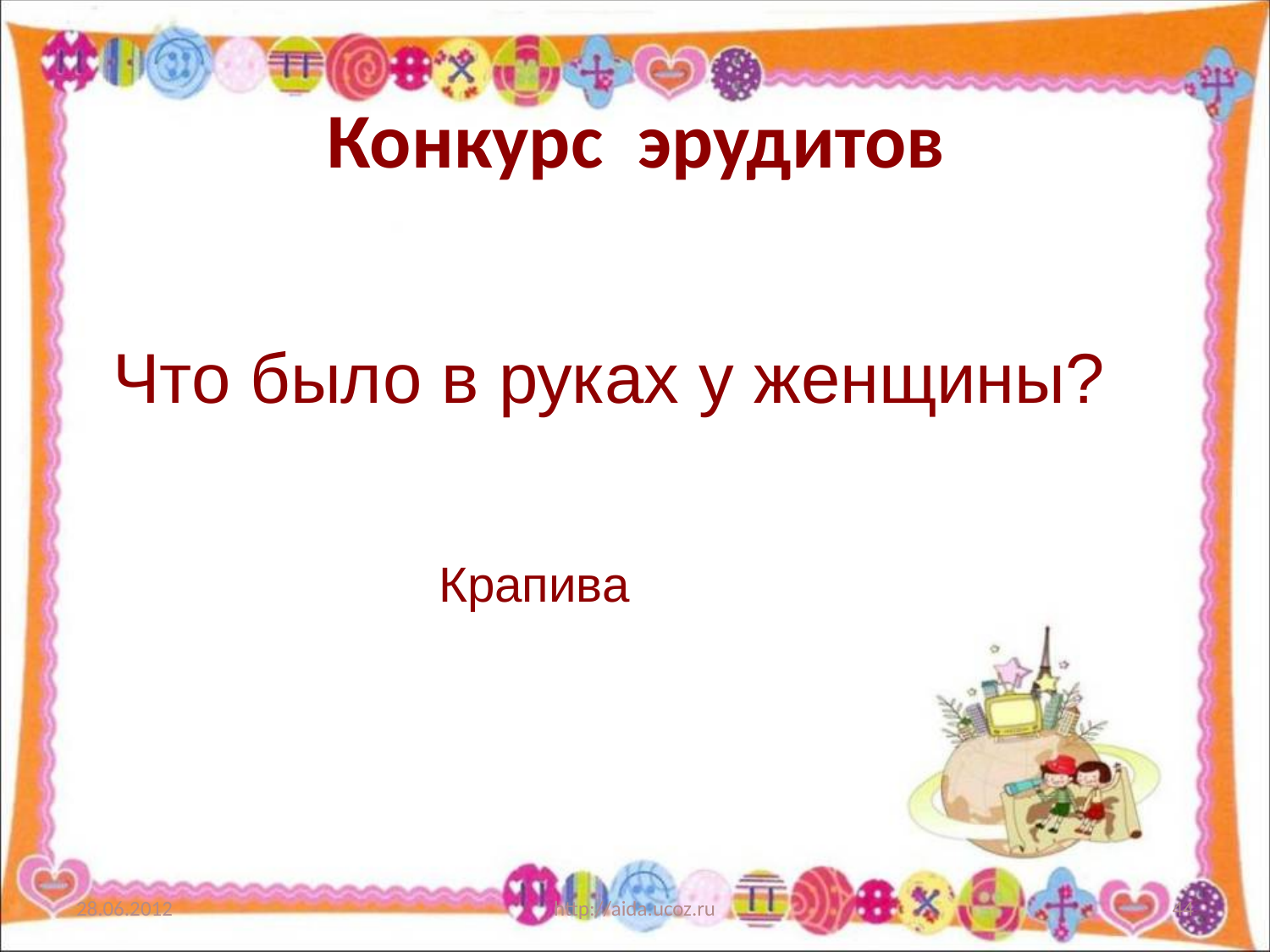

# Конкурс  эрудитов
Что было в руках у женщины?
Крапива
28.06.2012
http://aida.ucoz.ru
44